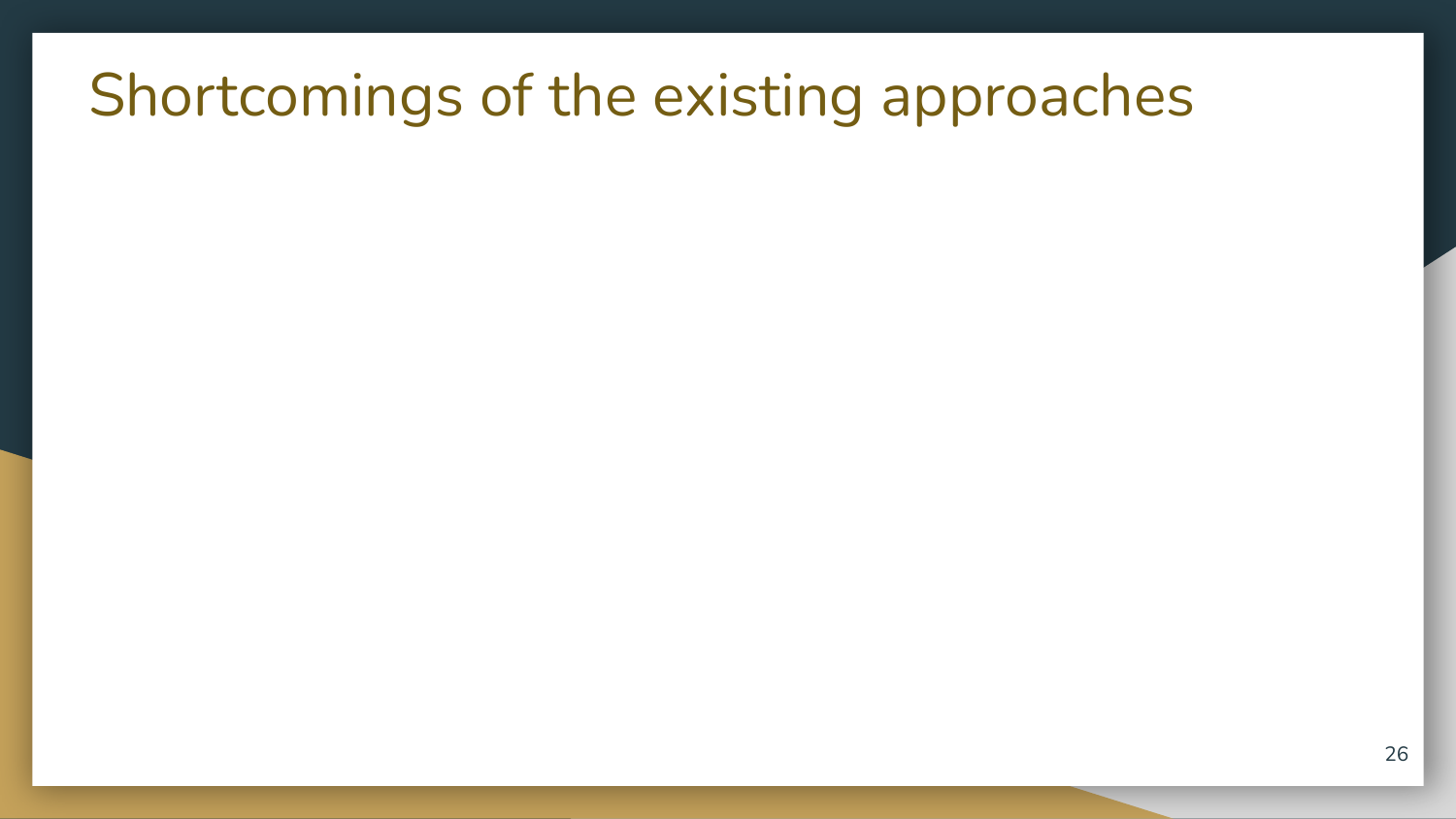

# Shortcomings of the existing approaches
26